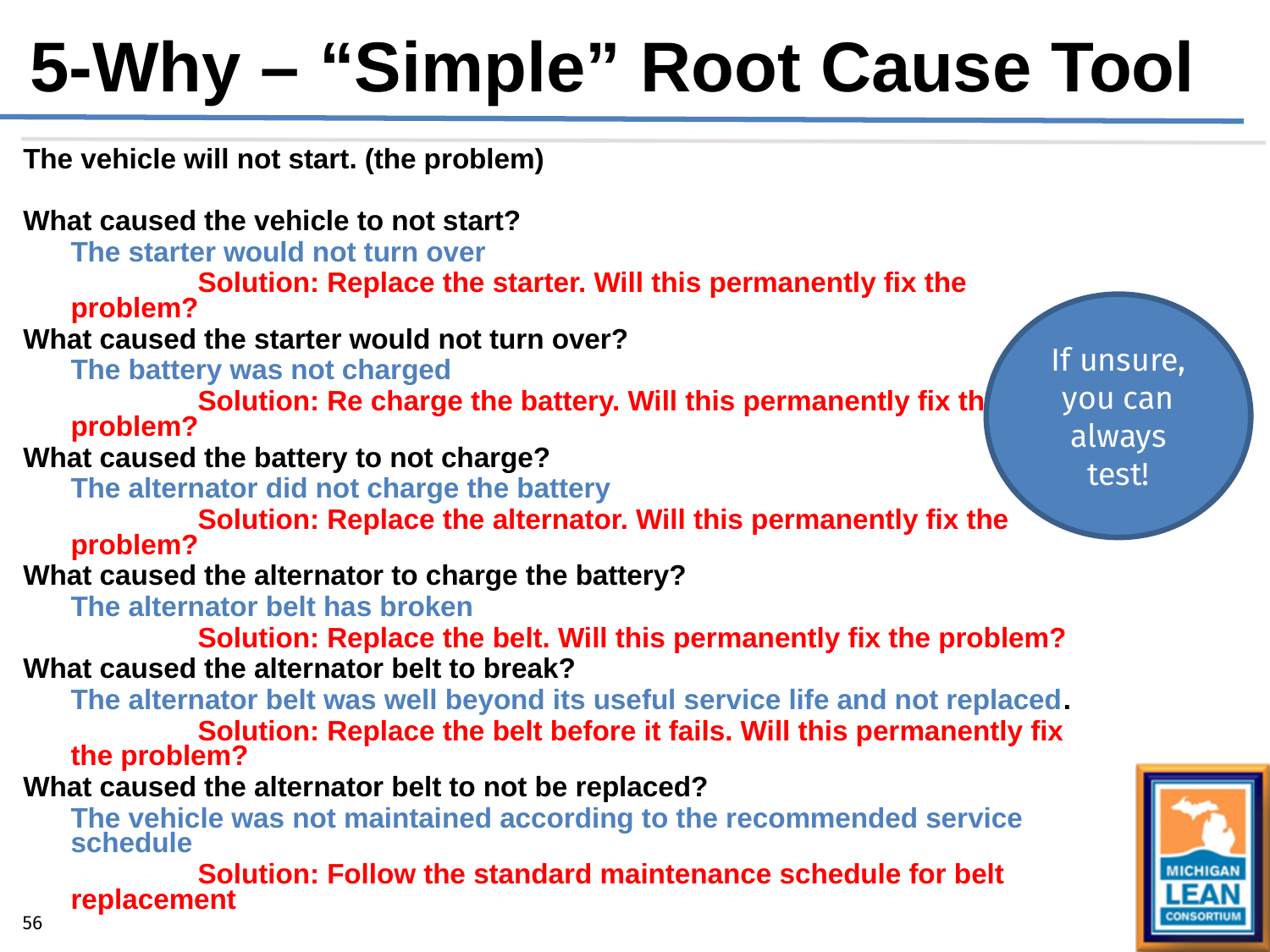

5-Why – “Simple” Root Cause Tool

The vehicle will not start. (the problem)

What caused the vehicle to not start?
	The starter would not turn over
		Solution: Replace the starter. Will this permanently fix the problem?
What caused the starter would not turn over?
	The battery was not charged
		Solution: Re charge the battery. Will this permanently fix the problem?
What caused the battery to not charge?
	The alternator did not charge the battery
		Solution: Replace the alternator. Will this permanently fix the problem?
What caused the alternator to charge the battery?
	The alternator belt has broken
		Solution: Replace the belt. Will this permanently fix the problem?
What caused the alternator belt to break?
	The alternator belt was well beyond its useful service life and not replaced.
		Solution: Replace the belt before it fails. Will this permanently fix the problem?
What caused the alternator belt to not be replaced?
	The vehicle was not maintained according to the recommended service schedule
		Solution: Follow the standard maintenance schedule for belt replacement
If unsure, you can always test!
56